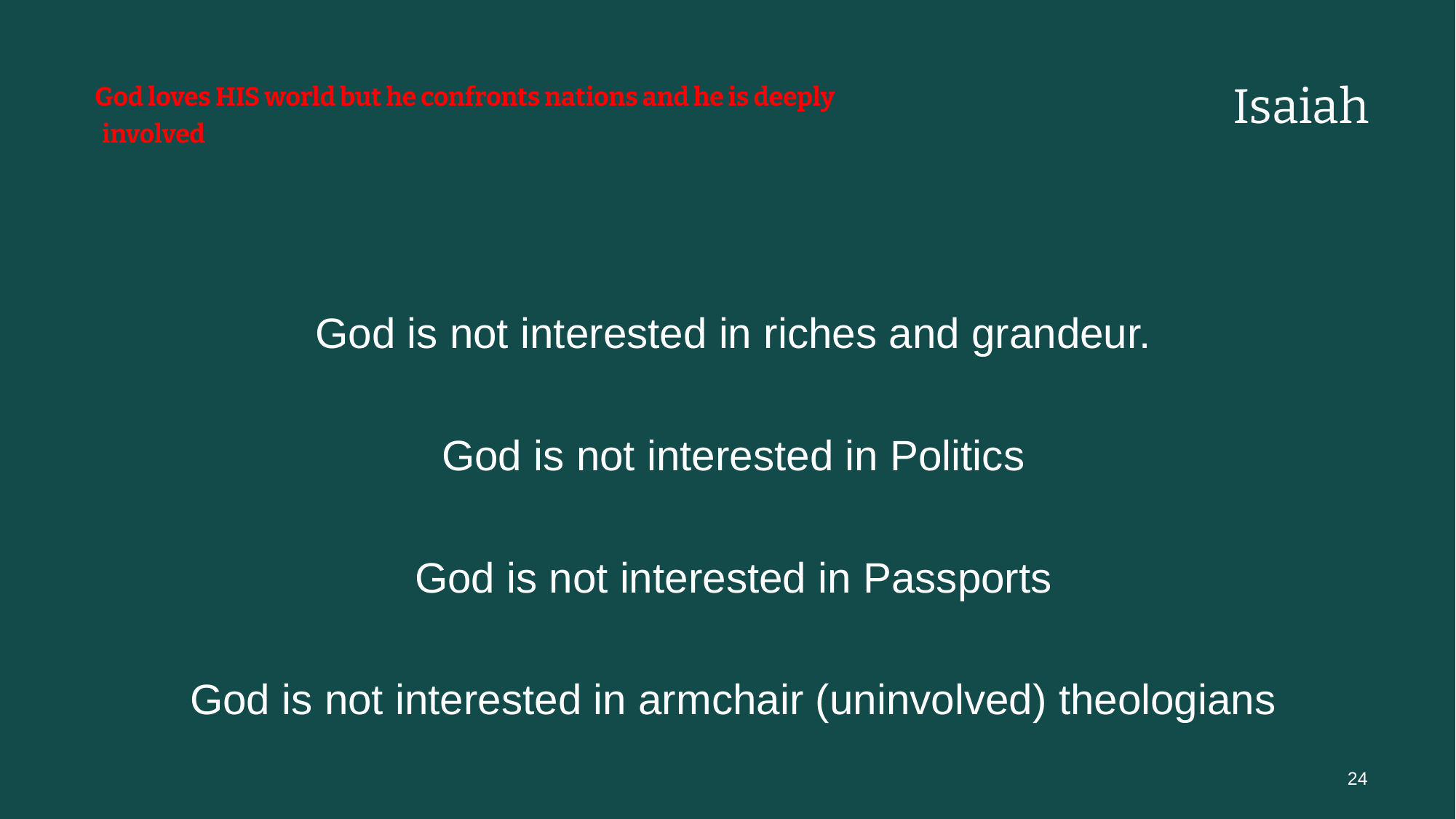

# God loves HIS world but he confronts nations and he is deeply involved
Isaiah

God is not interested in riches and grandeur.

God is not interested in Politics

God is not interested in Passports

God is not interested in armchair (uninvolved) theologians

24